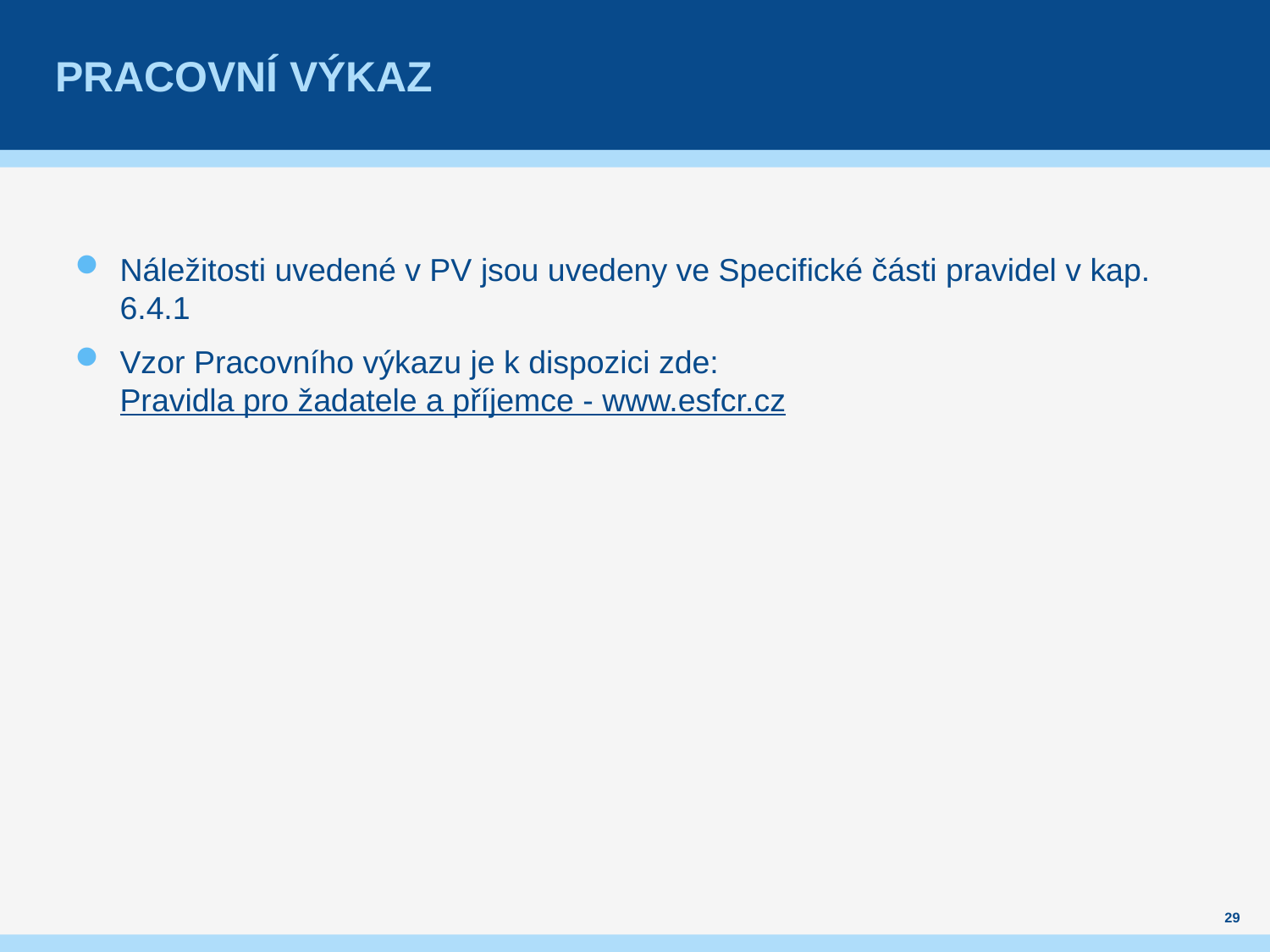

# Pracovní výkaz
Náležitosti uvedené v PV jsou uvedeny ve Specifické části pravidel v kap. 6.4.1
Vzor Pracovního výkazu je k dispozici zde: Pravidla pro žadatele a příjemce - www.esfcr.cz
29